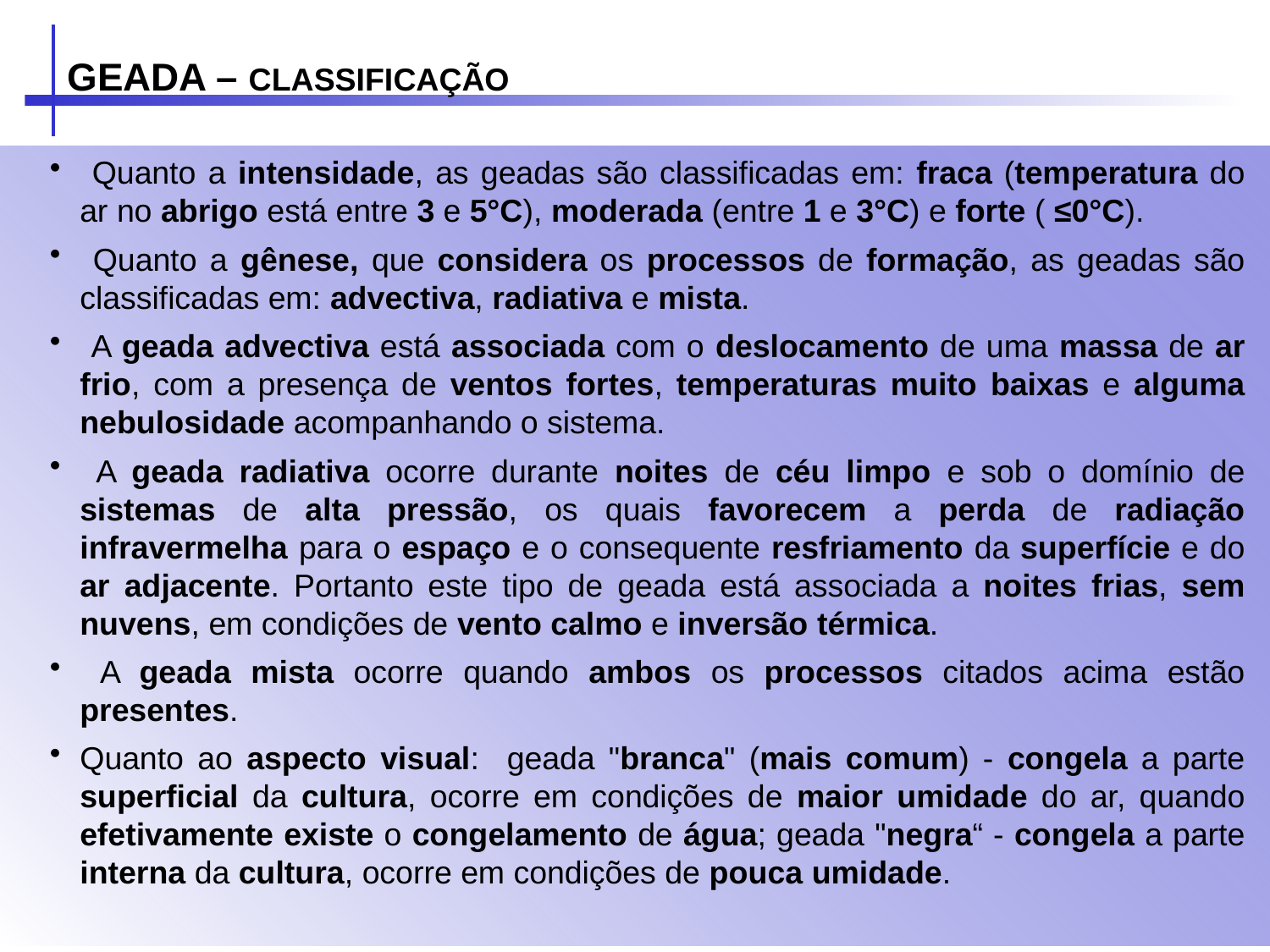

GEADA – CLASSIFICAÇÃO
 Quanto a intensidade, as geadas são classificadas em: fraca (temperatura do ar no abrigo está entre 3 e 5°C), moderada (entre 1 e 3°C) e forte ( ≤0°C).
 Quanto a gênese, que considera os processos de formação, as geadas são classificadas em: advectiva, radiativa e mista.
 A geada advectiva está associada com o deslocamento de uma massa de ar frio, com a presença de ventos fortes, temperaturas muito baixas e alguma nebulosidade acompanhando o sistema.
 A geada radiativa ocorre durante noites de céu limpo e sob o domínio de sistemas de alta pressão, os quais favorecem a perda de radiação infravermelha para o espaço e o consequente resfriamento da superfície e do ar adjacente. Portanto este tipo de geada está associada a noites frias, sem nuvens, em condições de vento calmo e inversão térmica.
 A geada mista ocorre quando ambos os processos citados acima estão presentes.
Quanto ao aspecto visual:  geada "branca" (mais comum) - congela a parte superficial da cultura, ocorre em condições de maior umidade do ar, quando efetivamente existe o congelamento de água; geada "negra“ - congela a parte interna da cultura, ocorre em condições de pouca umidade.